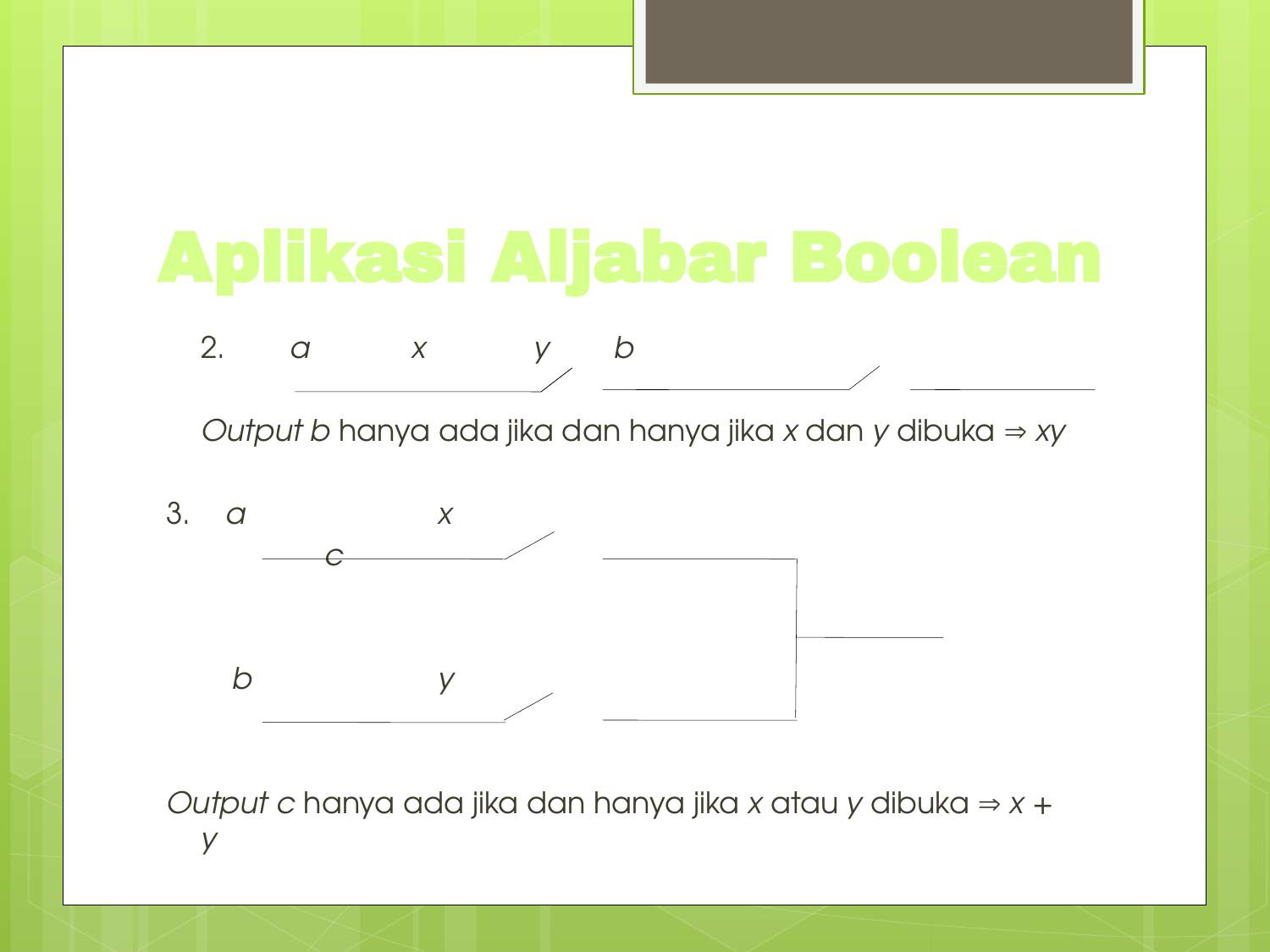

# Aplikasi Aljabar Boolean
	2.	a		    x		        y	       b

	Output b hanya ada jika dan hanya jika x dan y dibuka ⇒ xy

3.	   a		                  x
						               c

        b		                  y

Output c hanya ada jika dan hanya jika x atau y dibuka ⇒ x + y